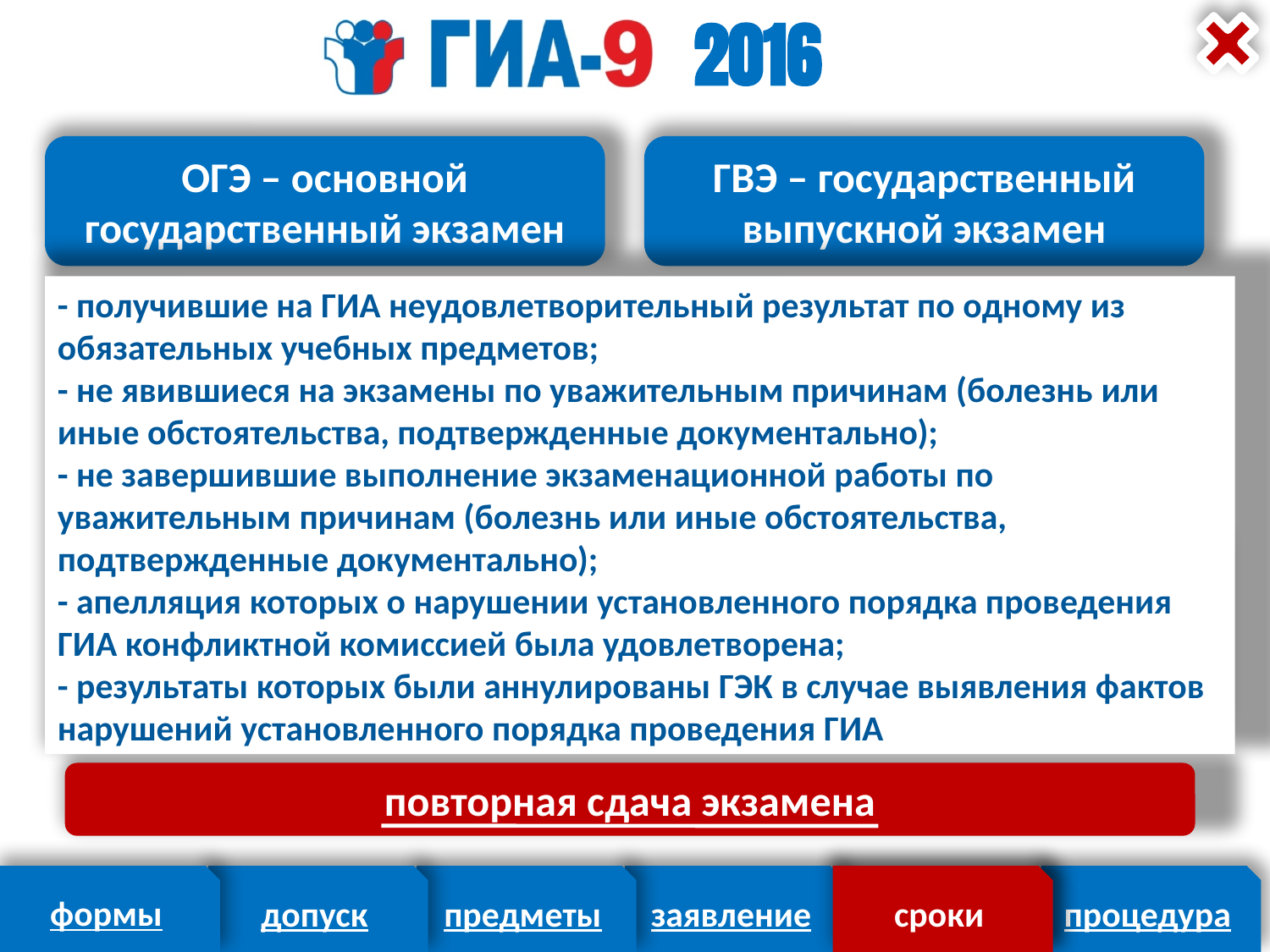

ОГЭ – основной государственный экзамен
ГВЭ – государственный выпускной экзамен
для проведения ОГЭ и ГВЭ на территории Российской Федерации и за ее пределами предусматривается единое расписание экзаменов. По каждому учебному предмету устанавливается продолжительность проведения экзаменов.
ГИА начинается не ранее 25 мая текущего года
- получившие на ГИА неудовлетворительный результат по одному из обязательных учебных предметов;
- не явившиеся на экзамены по уважительным причинам (болезнь или иные обстоятельства, подтвержденные документально);
- не завершившие выполнение экзаменационной работы по уважительным причинам (болезнь или иные обстоятельства, подтвержденные документально);
- апелляция которых о нарушении установленного порядка проведения ГИА конфликтной комиссией была удовлетворена;
- результаты которых были аннулированы ГЭК в случае выявления фактов нарушений установленного порядка проведения ГИА
для лиц с ОВЗ, детей-инвалидов, инвалидов продолжительность экзамена увеличивается                на 1,5 часа
повторная сдача экзамена
сроки